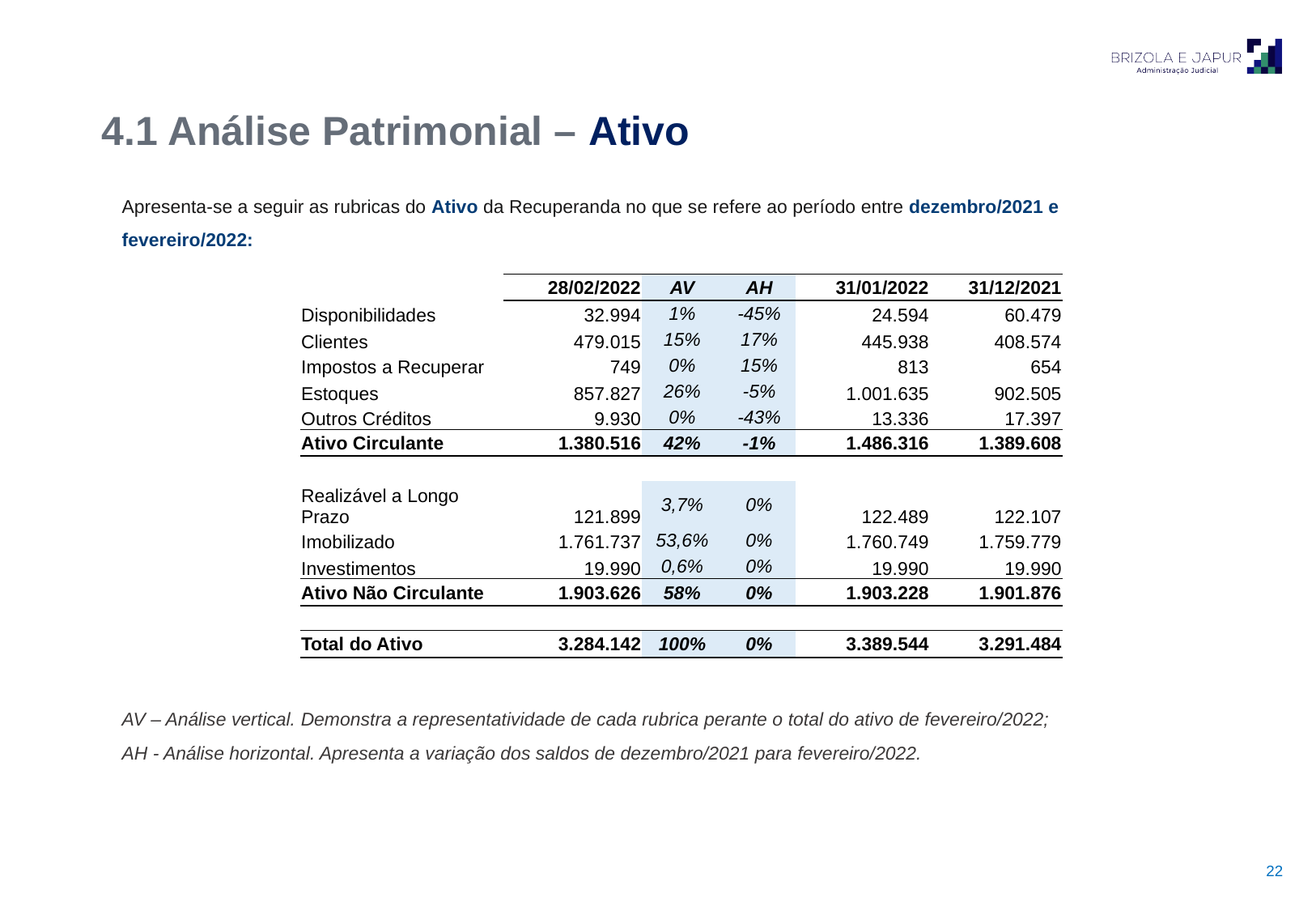

4.1 Análise Patrimonial – Ativo
Apresenta-se a seguir as rubricas do Ativo da Recuperanda no que se refere ao período entre dezembro/2021 e fevereiro/2022:
|  | 28/02/2022 | AV | AH | 31/01/2022 | 31/12/2021 |
| --- | --- | --- | --- | --- | --- |
| Disponibilidades | 32.994 | 1% | -45% | 24.594 | 60.479 |
| Clientes | 479.015 | 15% | 17% | 445.938 | 408.574 |
| Impostos a Recuperar | 749 | 0% | 15% | 813 | 654 |
| Estoques | 857.827 | 26% | -5% | 1.001.635 | 902.505 |
| Outros Créditos | 9.930 | 0% | -43% | 13.336 | 17.397 |
| Ativo Circulante | 1.380.516 | 42% | -1% | 1.486.316 | 1.389.608 |
|  |  |  |  |  |  |
| Realizável a Longo Prazo | 121.899 | 3,7% | 0% | 122.489 | 122.107 |
| Imobilizado | 1.761.737 | 53,6% | 0% | 1.760.749 | 1.759.779 |
| Investimentos | 19.990 | 0,6% | 0% | 19.990 | 19.990 |
| Ativo Não Circulante | 1.903.626 | 58% | 0% | 1.903.228 | 1.901.876 |
|  |  |  |  |  |  |
| Total do Ativo | 3.284.142 | 100% | 0% | 3.389.544 | 3.291.484 |
AV – Análise vertical. Demonstra a representatividade de cada rubrica perante o total do ativo de fevereiro/2022;
AH - Análise horizontal. Apresenta a variação dos saldos de dezembro/2021 para fevereiro/2022.